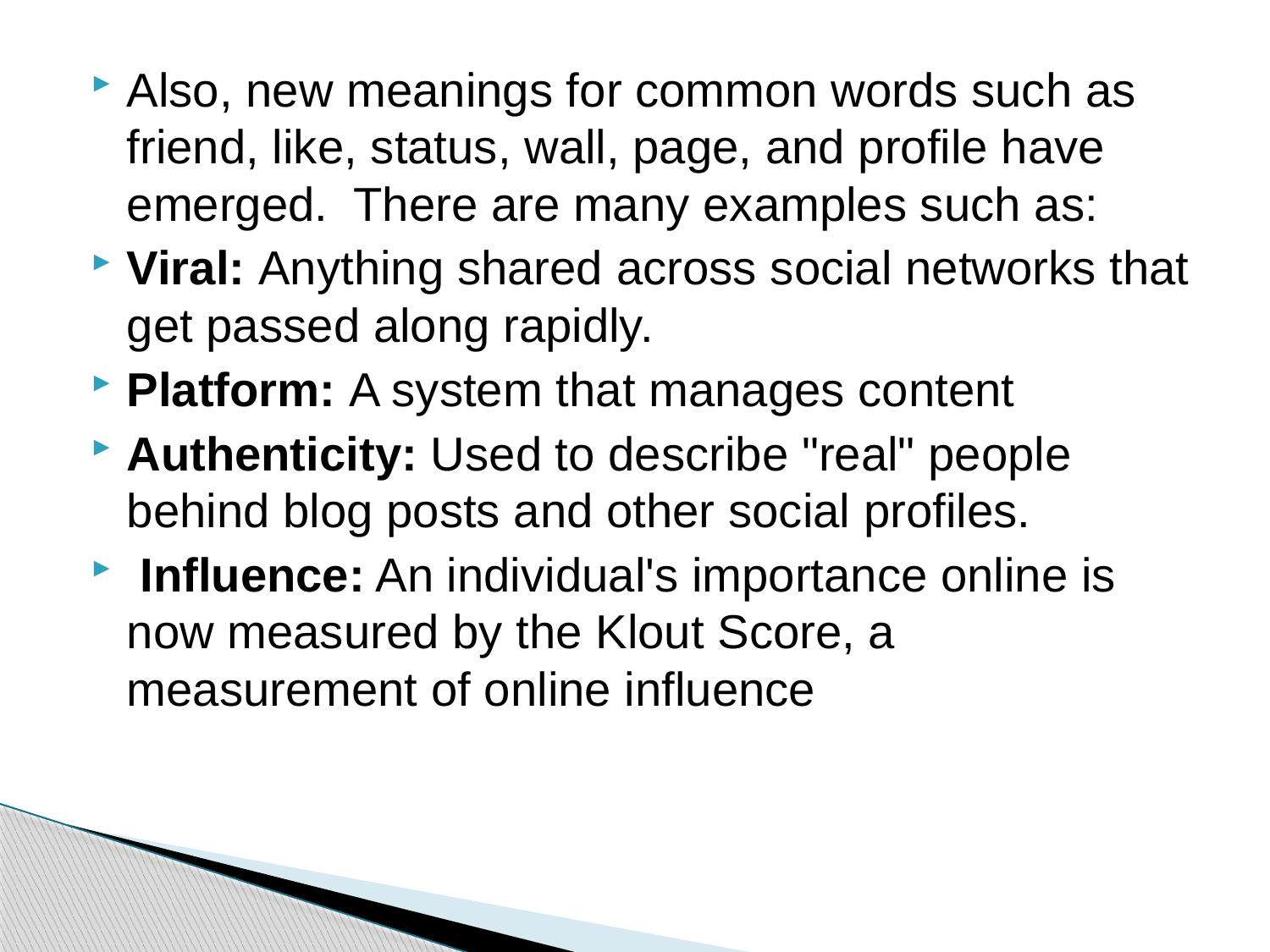

#
Also, new meanings for common words such as friend, like, status, wall, page, and profile have emerged.  There are many examples such as:
Viral: Anything shared across social networks that get passed along rapidly.
Platform: A system that manages content
Authenticity: Used to describe "real" people behind blog posts and other social profiles.
 Influence: An individual's importance online is now measured by the Klout Score, a measurement of online influence